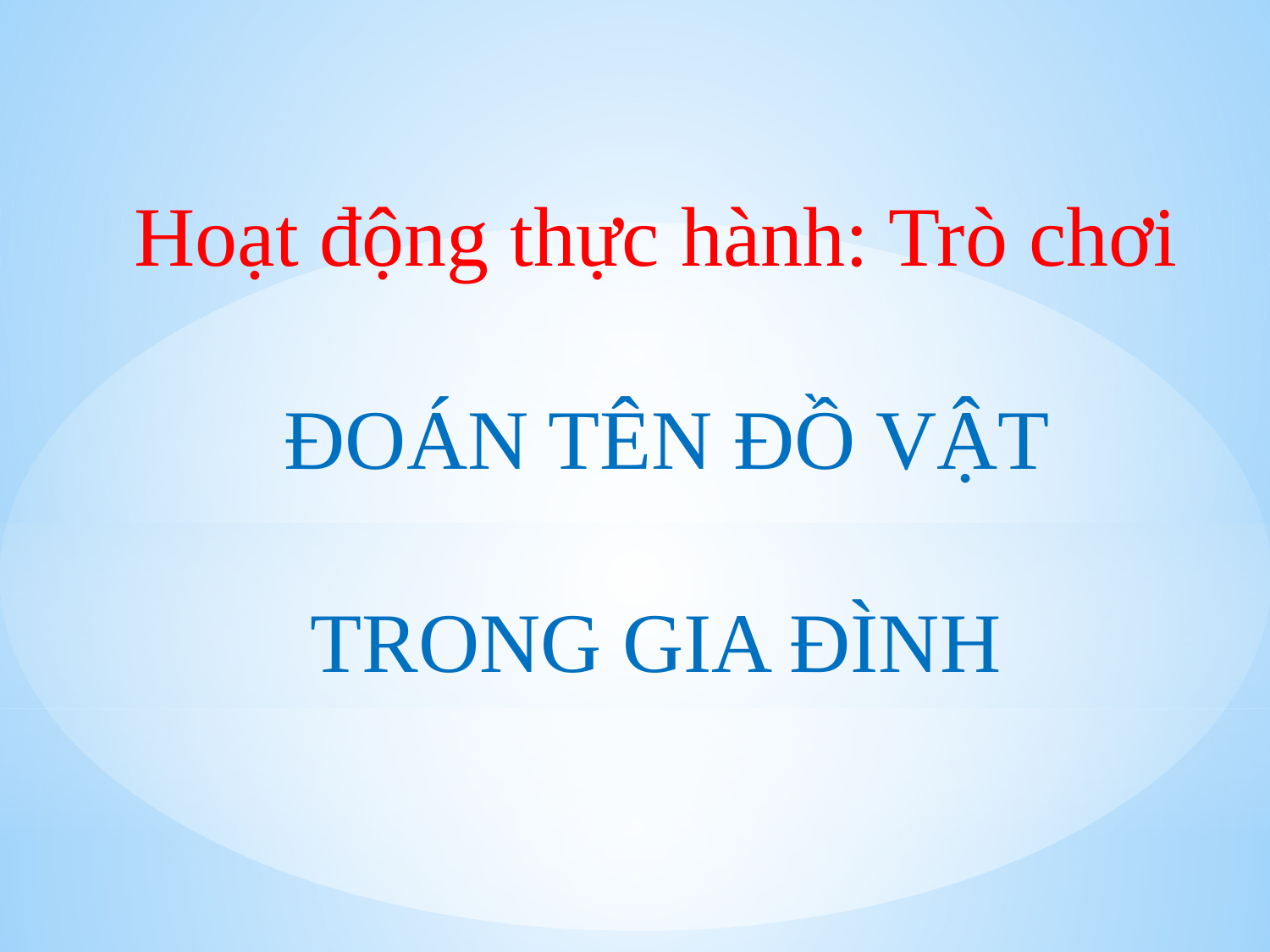

Hoạt động thực hành: Trò chơi
 ĐOÁN TÊN ĐỒ VẬT TRONG GIA ĐÌNH